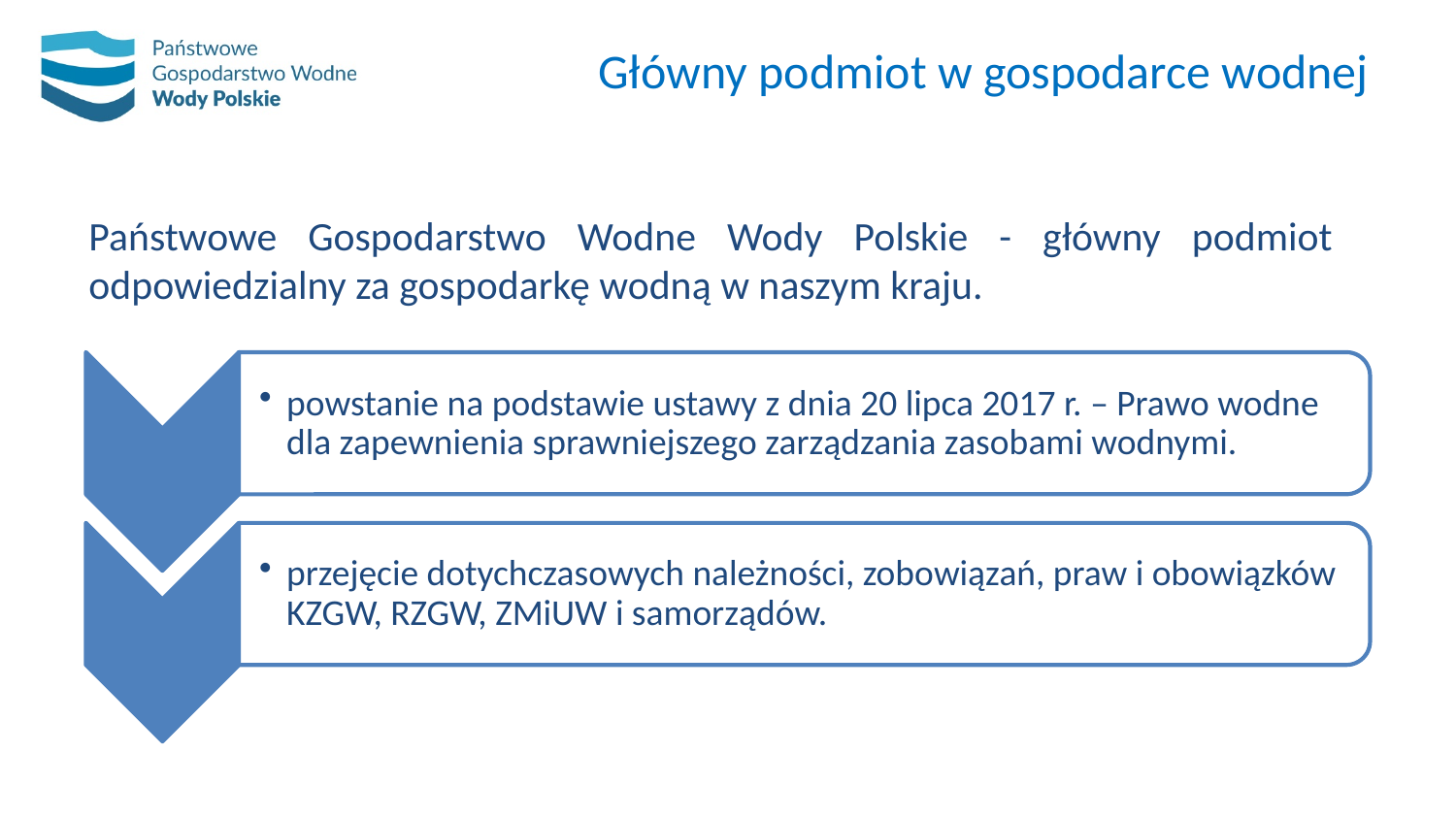

# Główny podmiot w gospodarce wodnej
Państwowe Gospodarstwo Wodne Wody Polskie - główny podmiot odpowiedzialny za gospodarkę wodną w naszym kraju.

powstanie na podstawie ustawy z dnia 20 lipca 2017 r. – Prawo wodne dla zapewnienia sprawniejszego zarządzania zasobami wodnymi.

przejęcie dotychczasowych należności, zobowiązań, praw i obowiązków KZGW, RZGW, ZMiUW i samorządów.